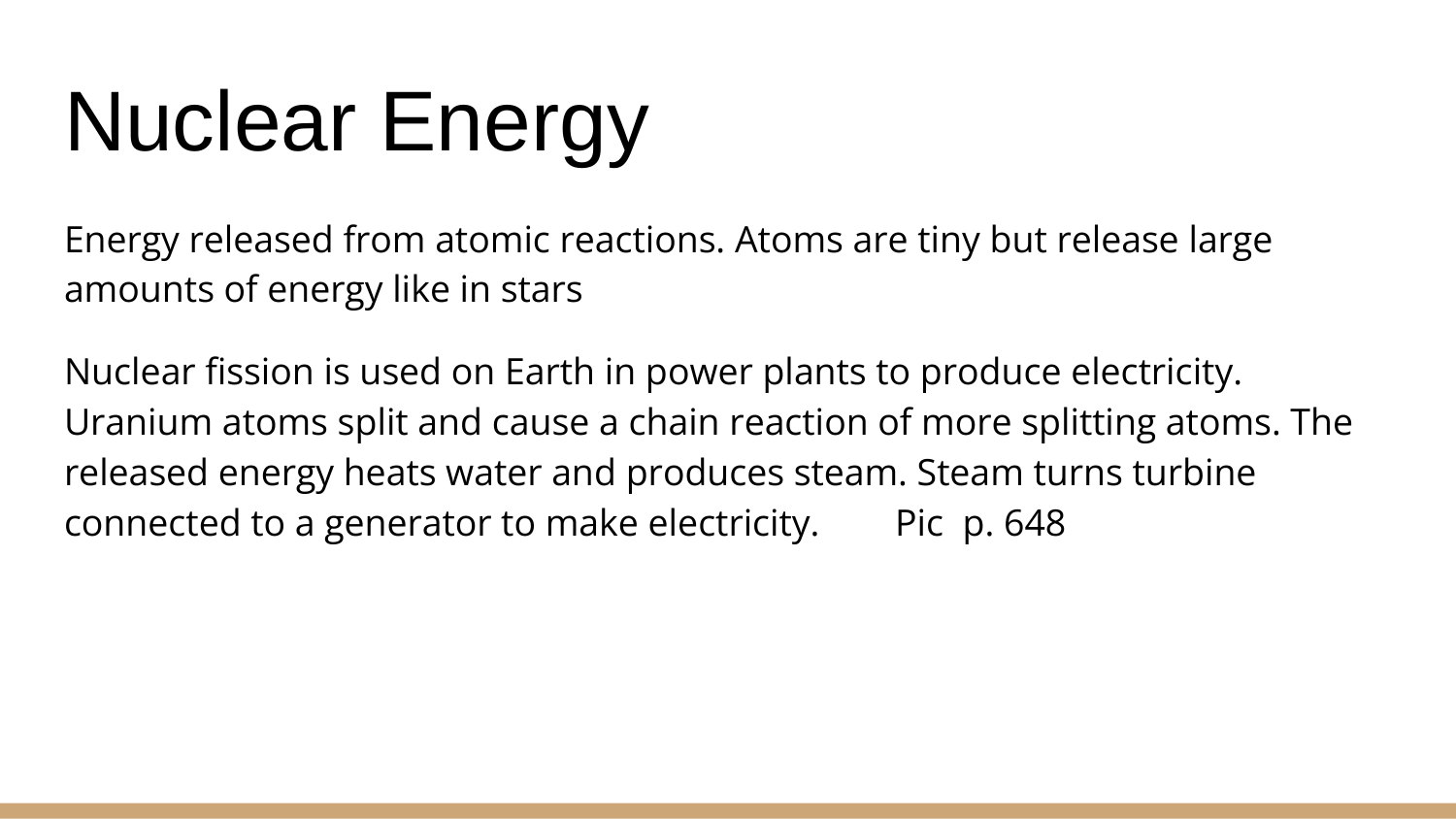

# Nuclear Energy
Energy released from atomic reactions. Atoms are tiny but release large amounts of energy like in stars
Nuclear fission is used on Earth in power plants to produce electricity. Uranium atoms split and cause a chain reaction of more splitting atoms. The released energy heats water and produces steam. Steam turns turbine connected to a generator to make electricity.        Pic  p. 648